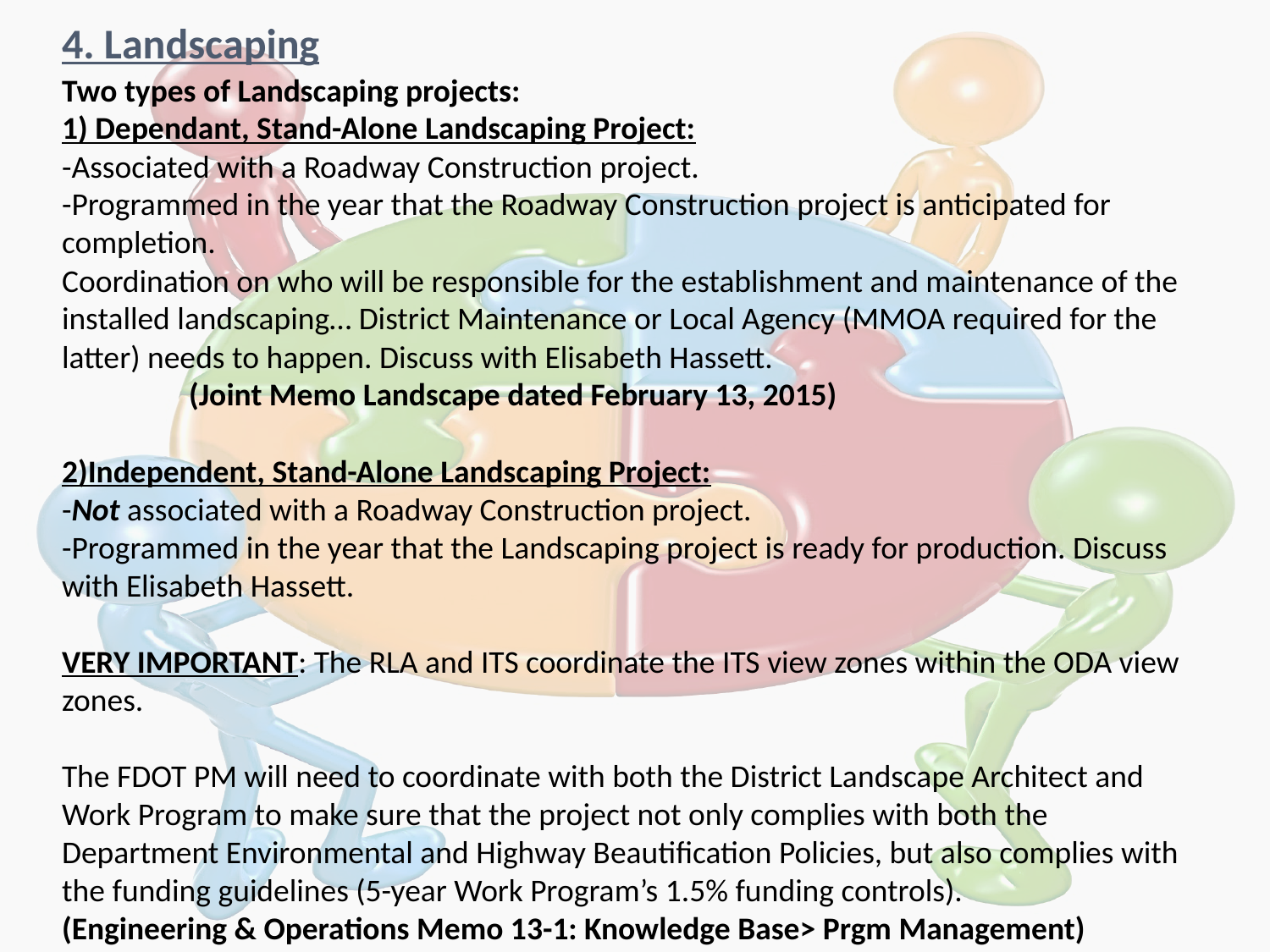

# 4. Landscaping
Two types of Landscaping projects:
1) Dependant, Stand-Alone Landscaping Project:
-Associated with a Roadway Construction project.
-Programmed in the year that the Roadway Construction project is anticipated for completion.
Coordination on who will be responsible for the establishment and maintenance of the installed landscaping… District Maintenance or Local Agency (MMOA required for the latter) needs to happen. Discuss with Elisabeth Hassett.
	(Joint Memo Landscape dated February 13, 2015)

2)Independent, Stand-Alone Landscaping Project:
-Not associated with a Roadway Construction project.
-Programmed in the year that the Landscaping project is ready for production. Discuss with Elisabeth Hassett.

VERY IMPORTANT: The RLA and ITS coordinate the ITS view zones within the ODA view zones.

The FDOT PM will need to coordinate with both the District Landscape Architect and Work Program to make sure that the project not only complies with both the Department Environmental and Highway Beautification Policies, but also complies with the funding guidelines (5-year Work Program’s 1.5% funding controls).
(Engineering & Operations Memo 13-1: Knowledge Base> Prgm Management)